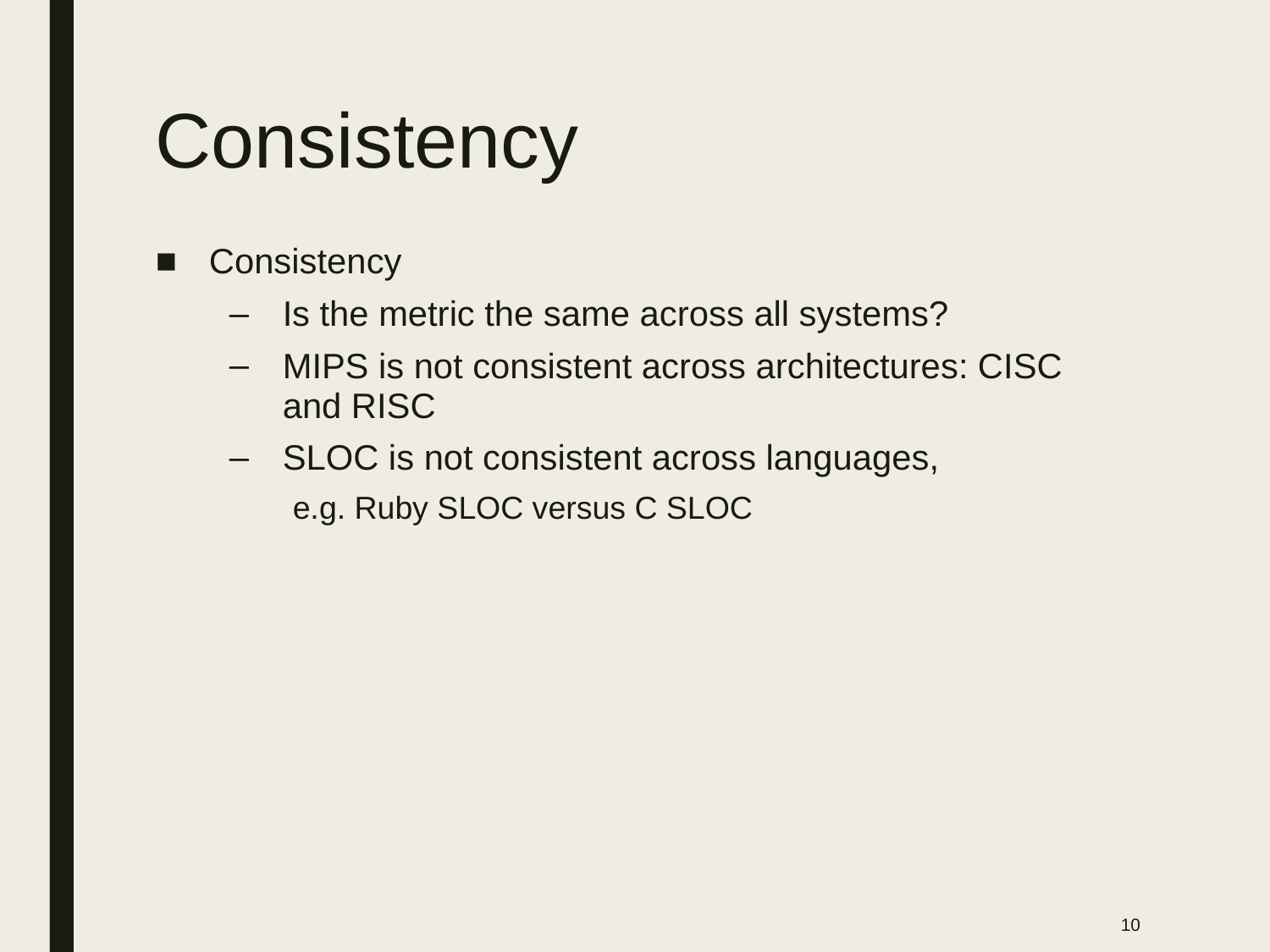

# Consistency
Consistency
Is the metric the same across all systems?
MIPS is not consistent across architectures: CISC and RISC
SLOC is not consistent across languages,
e.g. Ruby SLOC versus C SLOC

10